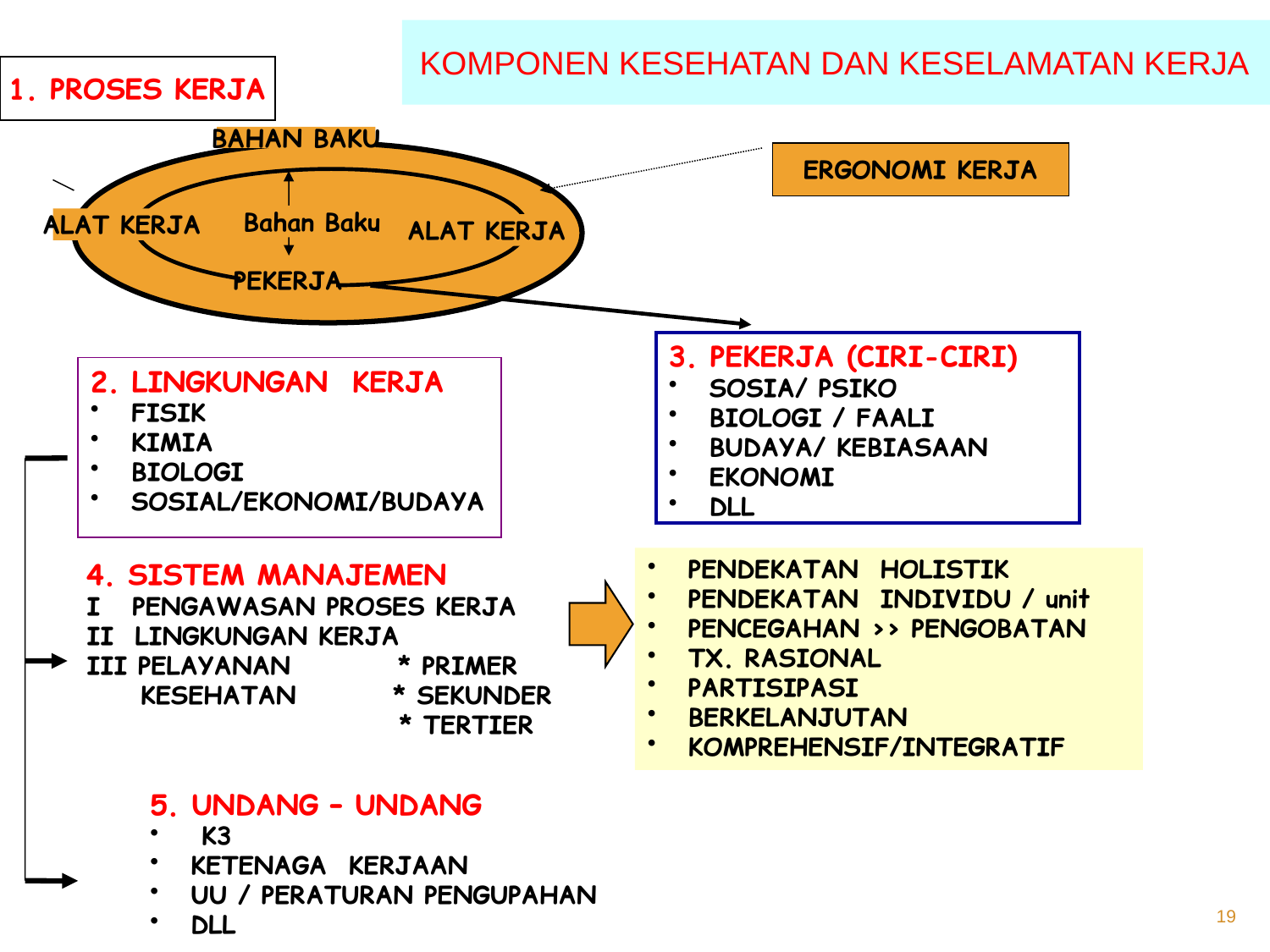

# Komponen Kesehatan Dan Keselamatan Kerja
1. PROSES KERJA

BAHAN BAKU

ERGONOMI KERJA

Bahan Baku
ALAT KERJA
ALAT KERJA
PEKERJA

3. PEKERJA (CIRI-CIRI)
 SOSIA/ PSIKO
 BIOLOGI / FAALI
 BUDAYA/ KEBIASAAN
 EKONOMI
 DLL
2. LINGKUNGAN  KERJA
 FISIK
 KIMIA
 BIOLOGI
 SOSIAL/EKONOMI/BUDAYA

 PENDEKATAN  HOLISTIK
 PENDEKATAN  INDIVIDU / unit
 PENCEGAHAN >> PENGOBATAN
 TX. RASIONAL
 PARTISIPASI
 BERKELANJUTAN
 KOMPREHENSIF/INTEGRATIF
4. SISTEM MANAJEMEN
I   PENGAWASAN PROSES KERJA
II  LINGKUNGAN KERJA
III PELAYANAN          * PRIMER
     KESEHATAN         * SEKUNDER
                             * TERTIER

5. UNDANG – UNDANG
  K3
 KETENAGA  KERJAAN
 UU / PERATURAN PENGUPAHAN
 DLL

19